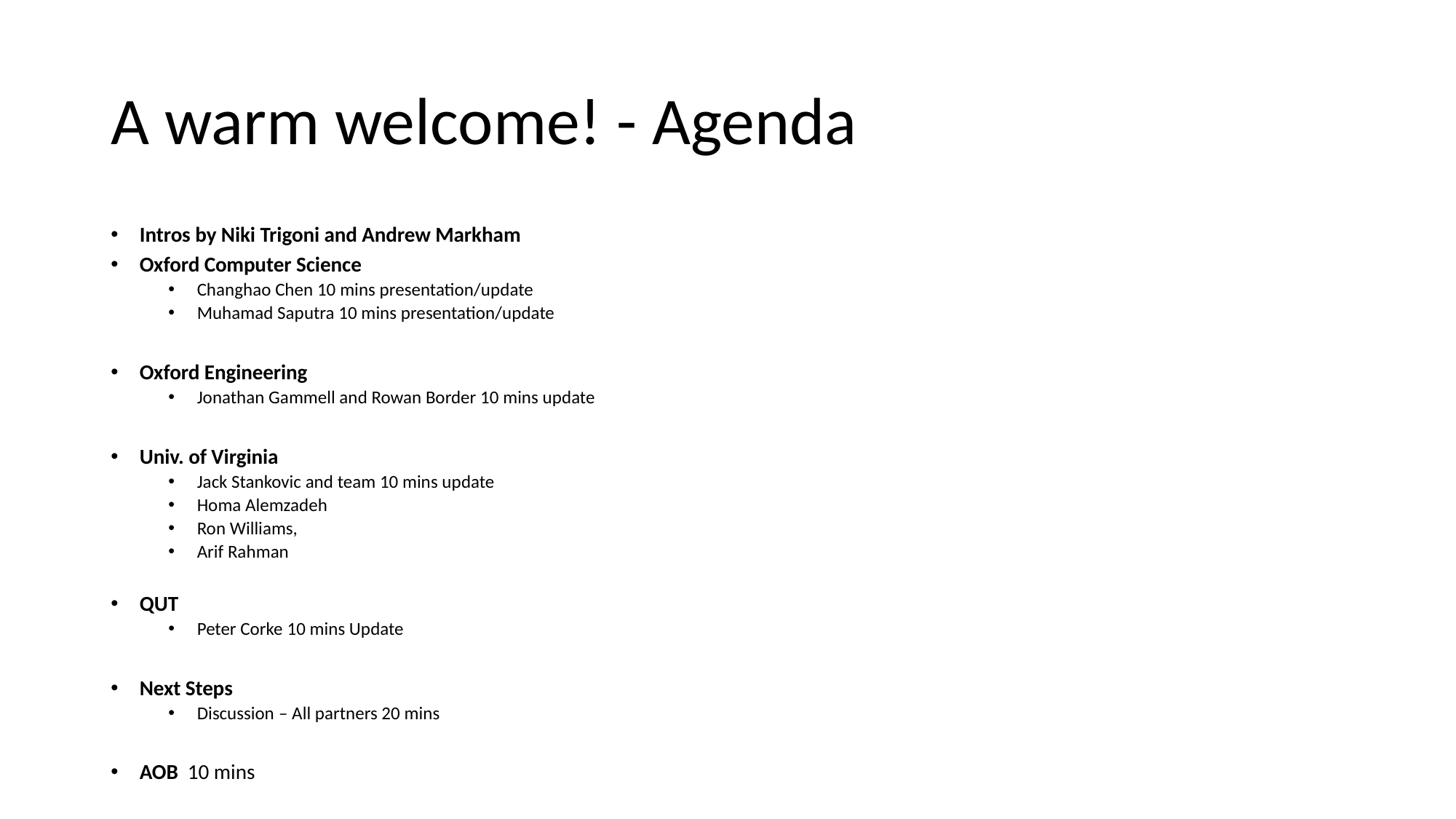

# A warm welcome! - Agenda
Intros by Niki Trigoni and Andrew Markham
Oxford Computer Science
Changhao Chen 10 mins presentation/update
Muhamad Saputra 10 mins presentation/update

Oxford Engineering
Jonathan Gammell and Rowan Border 10 mins update

Univ. of Virginia
Jack Stankovic and team 10 mins update
Homa Alemzadeh
Ron Williams,
Arif Rahman

QUT
Peter Corke 10 mins Update

Next Steps
Discussion – All partners 20 mins

AOB  10 mins